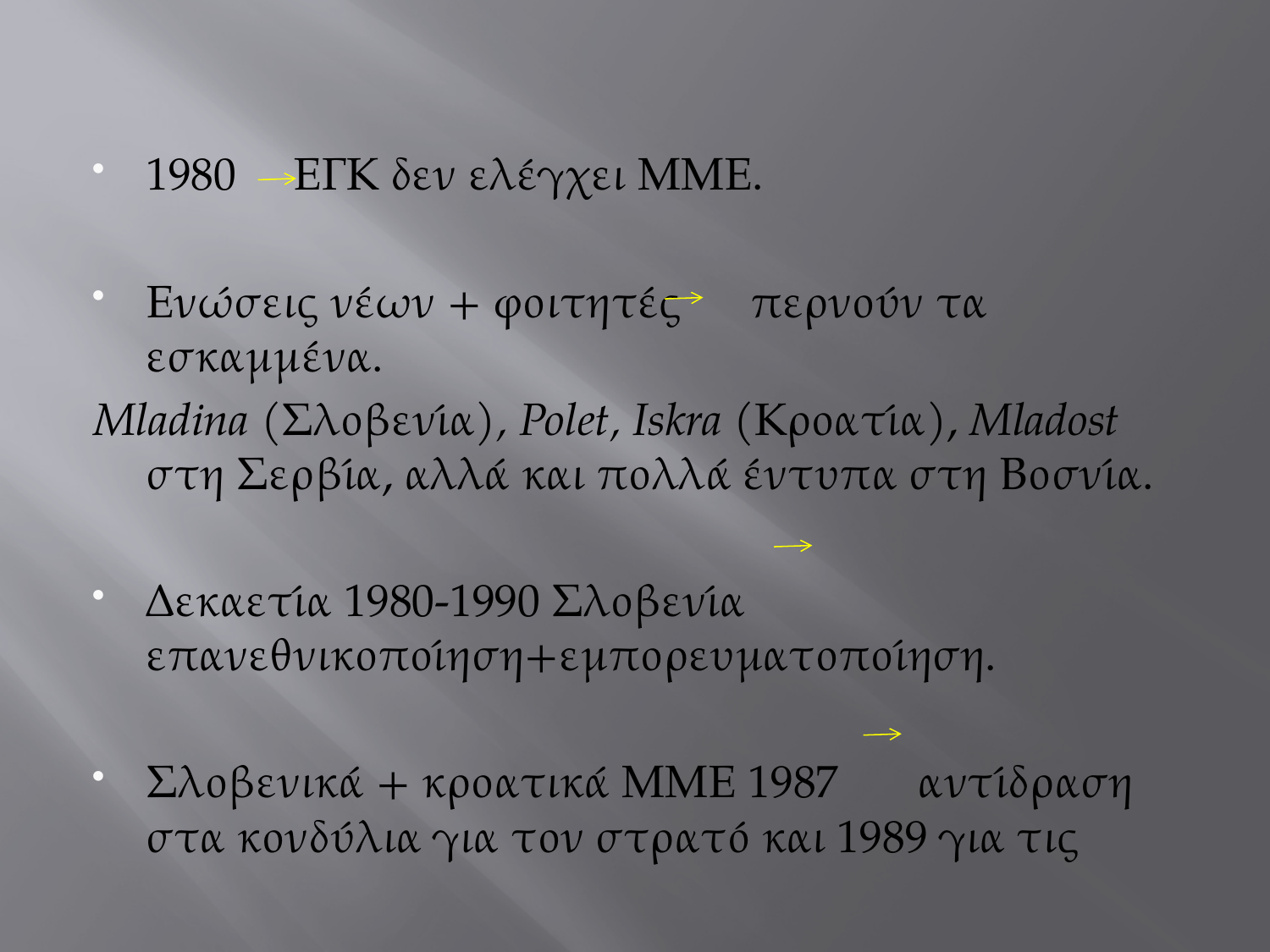

1980     ΕΓΚ δεν ελέγχει ΜΜΕ.

Ενώσεις νέων + φοιτητές      περνούν τα εσκαμμένα.
Mladina (Σλοβενία), Polet, Iskra (Κροατία), Mladost στη Σερβία, αλλά και πολλά έντυπα στη Βοσνία.

Δεκαετία 1980-1990 Σλοβενία     επανεθνικοποίηση+εμπορευματοποίηση.

Σλοβενικά + κροατικά ΜΜΕ 1987       αντίδραση στα κονδύλια για τον στρατό και 1989 για τις